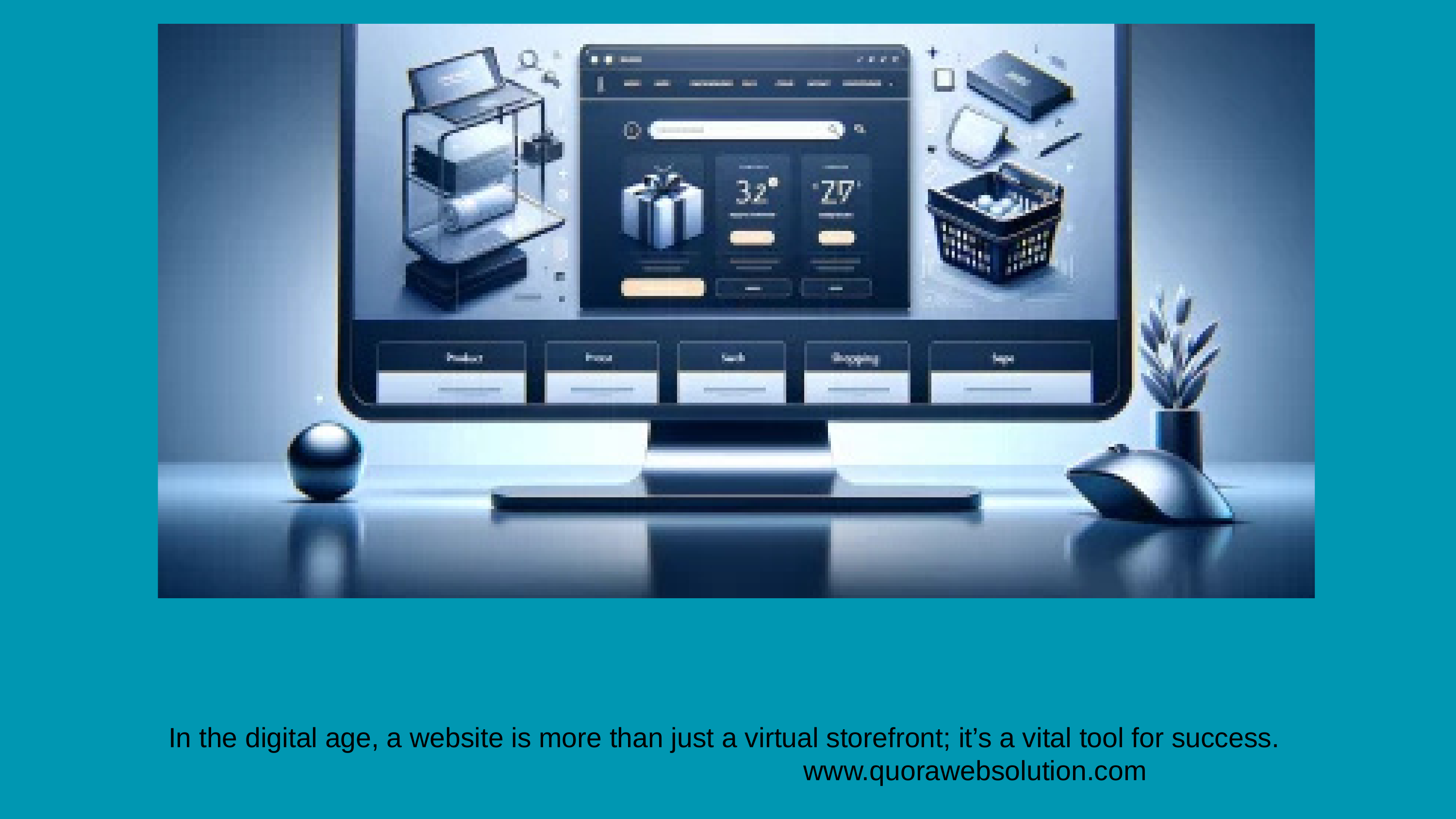

In the digital age, a website is more than just a virtual storefront; it’s a vital tool for success.
www.quorawebsolution.com